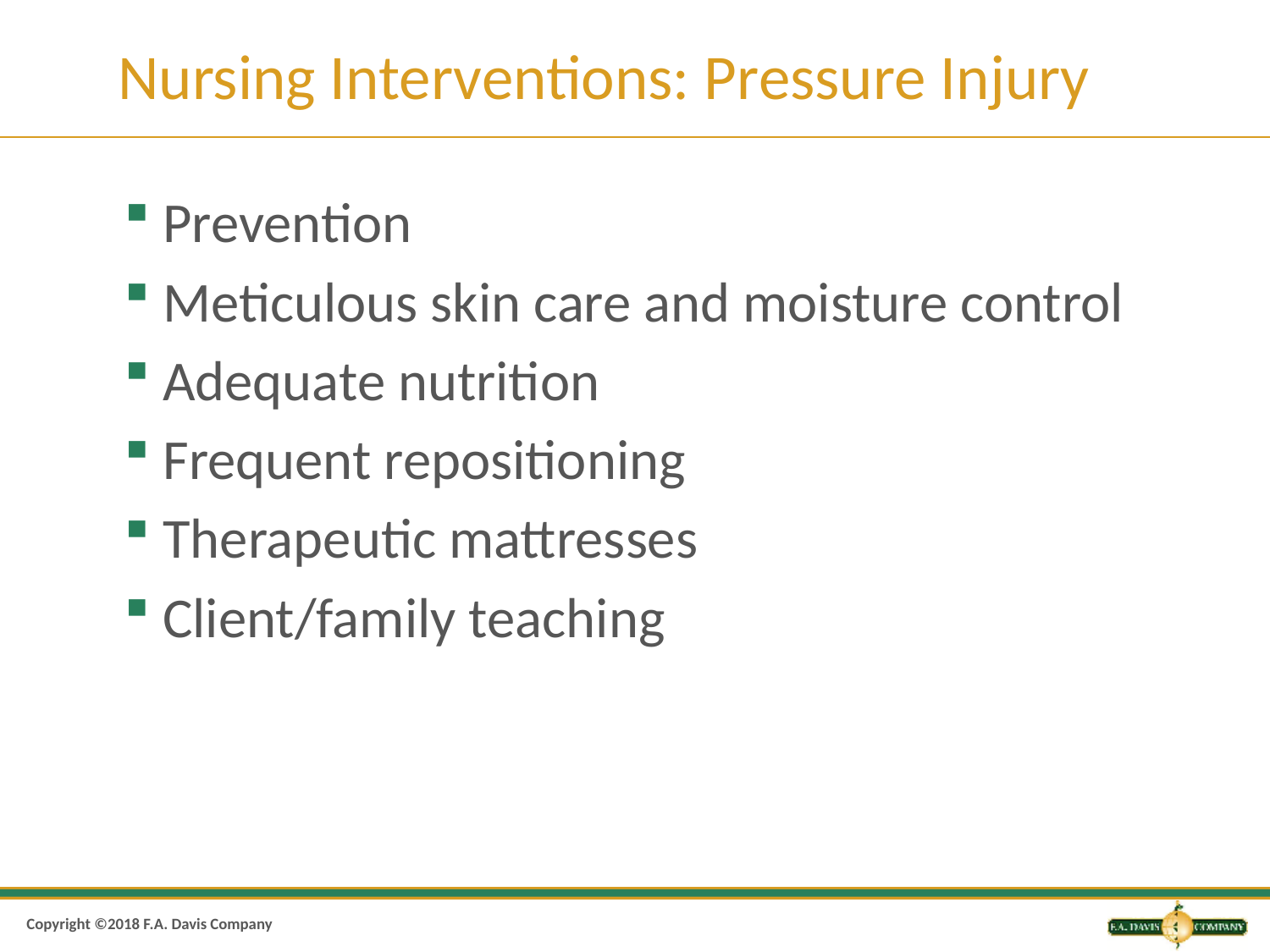

# Nursing Interventions: Pressure Injury
Prevention
Meticulous skin care and moisture control
Adequate nutrition
Frequent repositioning
Therapeutic mattresses
Client/family teaching